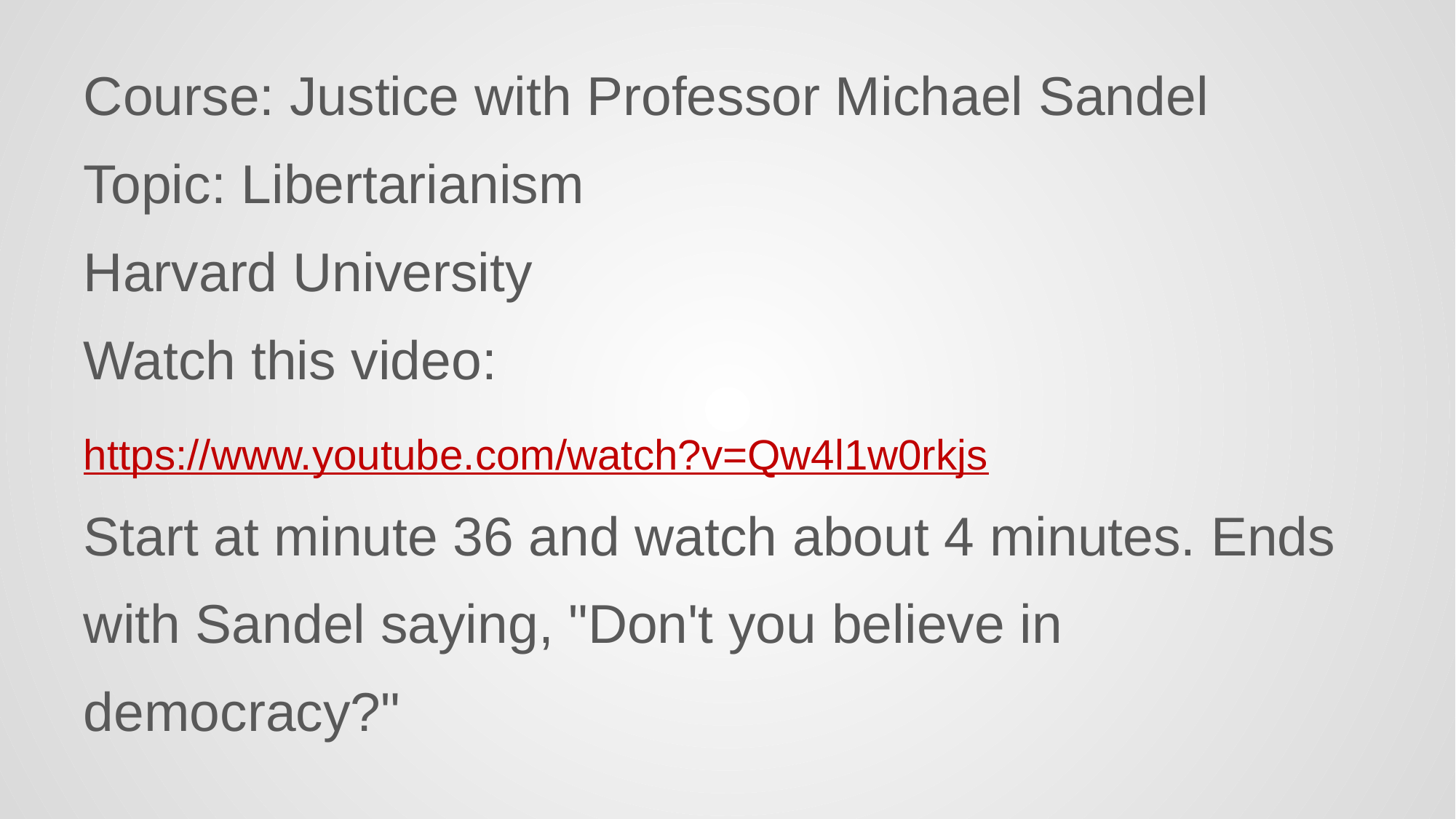

# Course: Justice with Professor Michael Sandel Topic: Libertarianism Harvard University Watch this video: https://www.youtube.com/watch?v=Qw4l1w0rkjs Start at minute 36 and watch about 4 minutes. Ends with Sandel saying, "Don't you believe in democracy?"